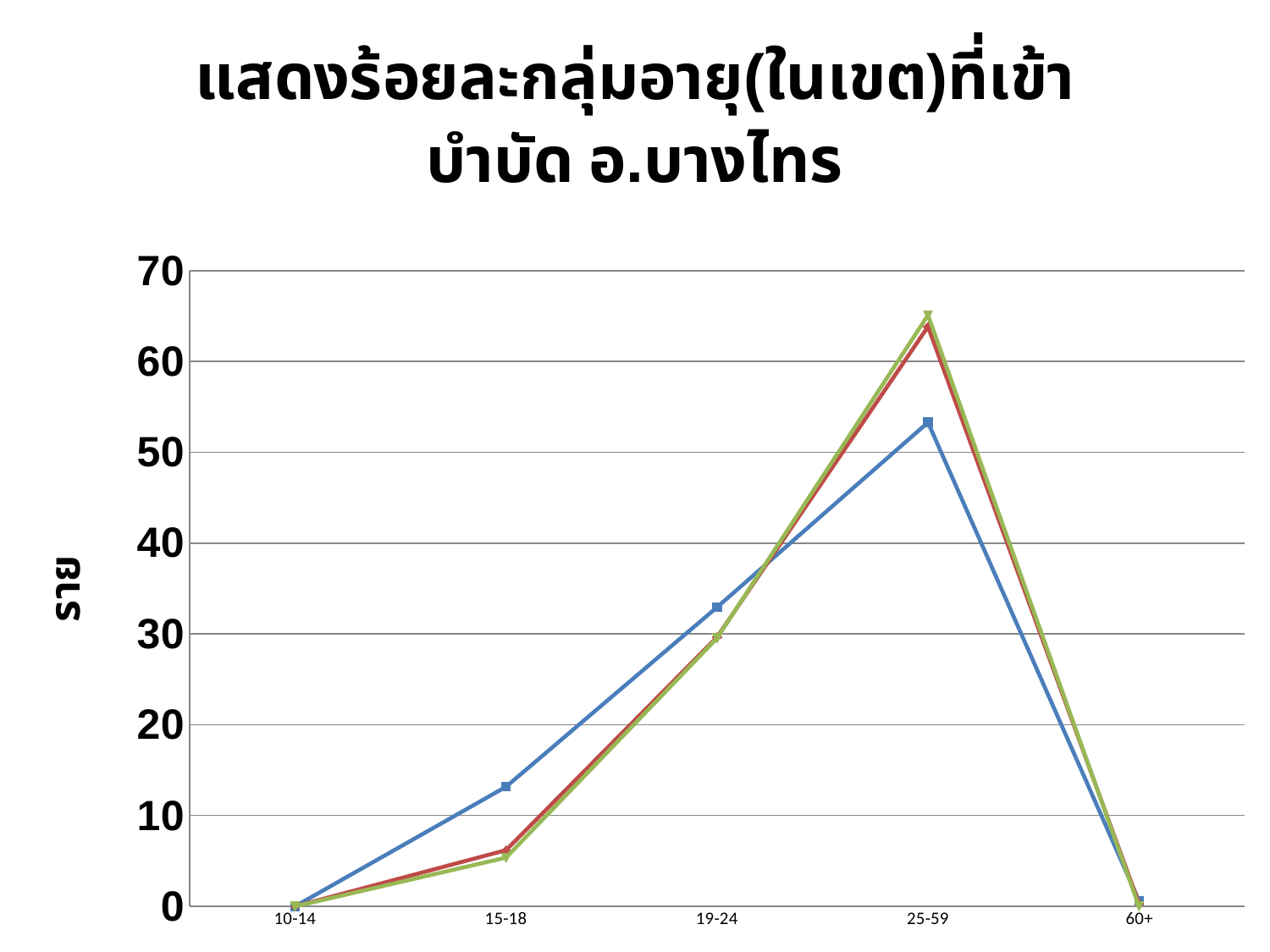

### Chart: แสดงร้อยละกลุ่มอายุ(ในเขต)ที่เข้าบำบัด อ.บางไทร

| Category | 2555 | 2556 | 2557 |
|---|---|---|---|
| 10-14 | 0.0 | 0.0 | 0.0 |
| 15-18 | 13.17 | 6.19 | 5.37 |
| 19-24 | 32.93 | 29.64 | 29.53 |
| 25-59 | 53.29 | 63.84 | 65.1 |
| 60+ | 0.6 | 0.33 | 0.0 |